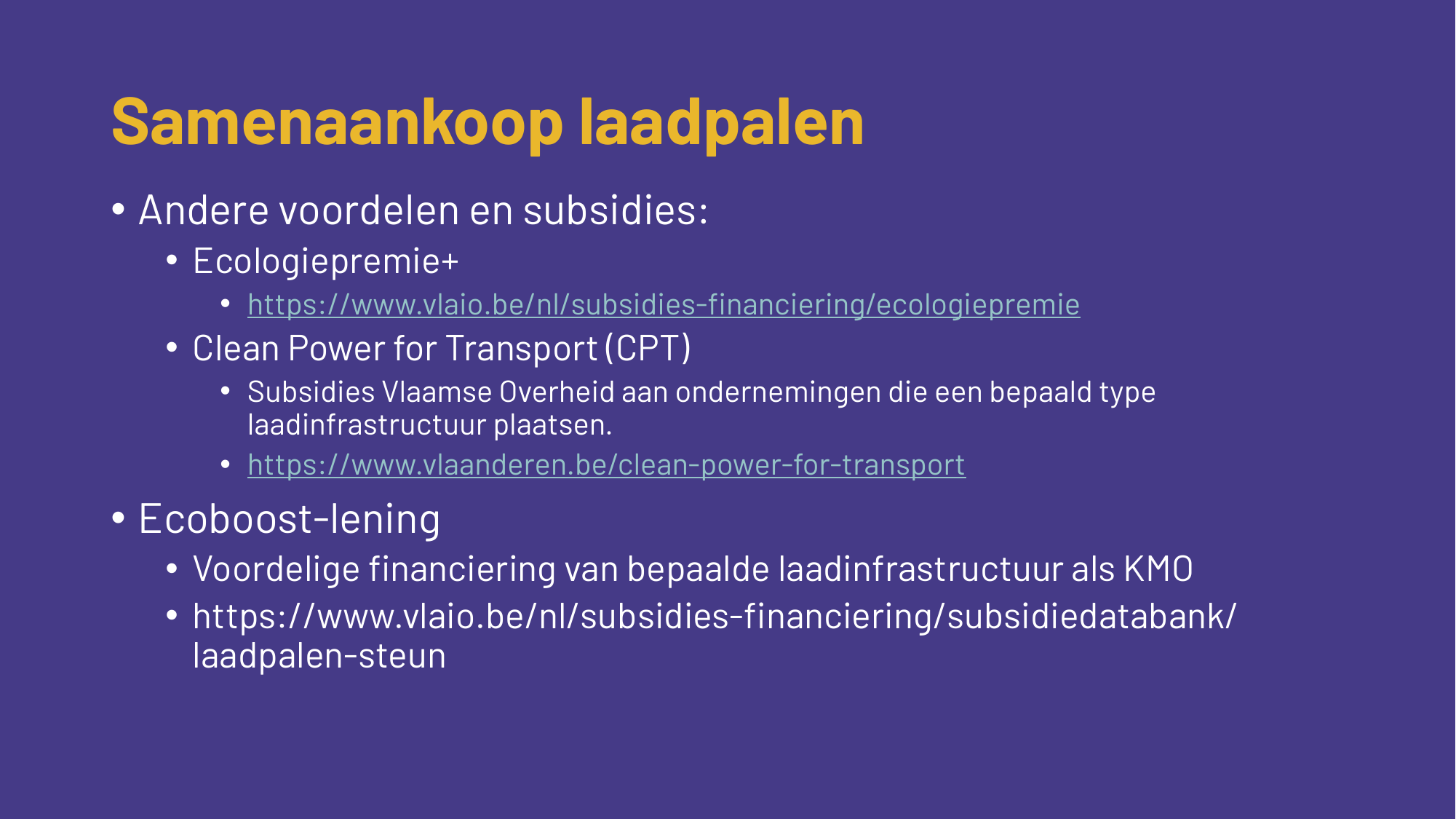

# Samenaankoop laadpalen
Andere voordelen en subsidies:
Ecologiepremie+
https://www.vlaio.be/nl/subsidies-financiering/ecologiepremie
Clean Power for Transport (CPT)
Subsidies Vlaamse Overheid aan ondernemingen die een bepaald type laadinfrastructuur plaatsen.
https://www.vlaanderen.be/clean-power-for-transport
Ecoboost-lening
Voordelige financiering van bepaalde laadinfrastructuur als KMO
https://www.vlaio.be/nl/subsidies-financiering/subsidiedatabank/laadpalen-steun